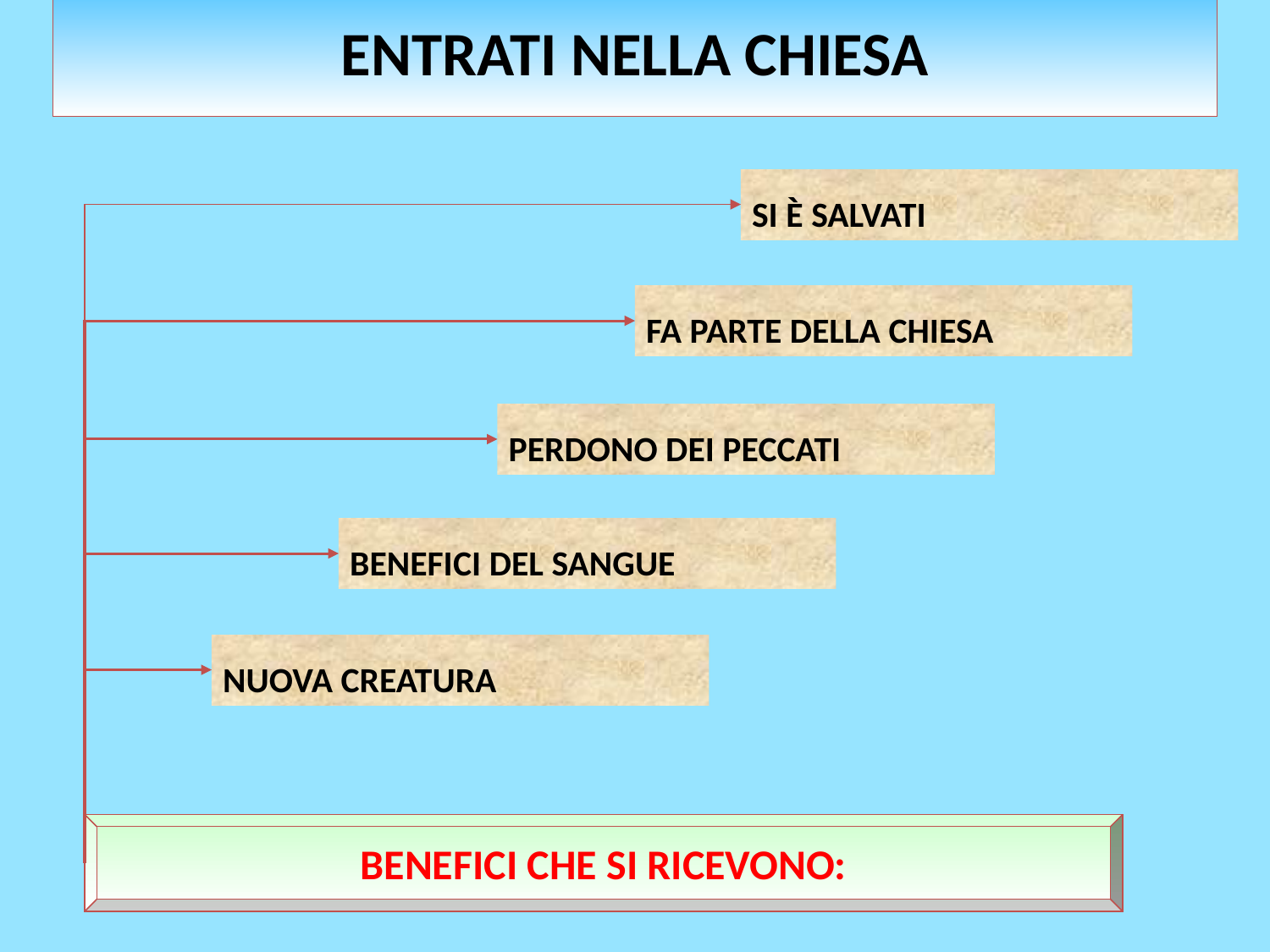

ENTRATI NELLA CHIESA
SI È SALVATI
FA PARTE DELLA CHIESA
PERDONO DEI PECCATI
BENEFICI DEL SANGUE
NUOVA CREATURA
BENEFICI CHE SI RICEVONO: